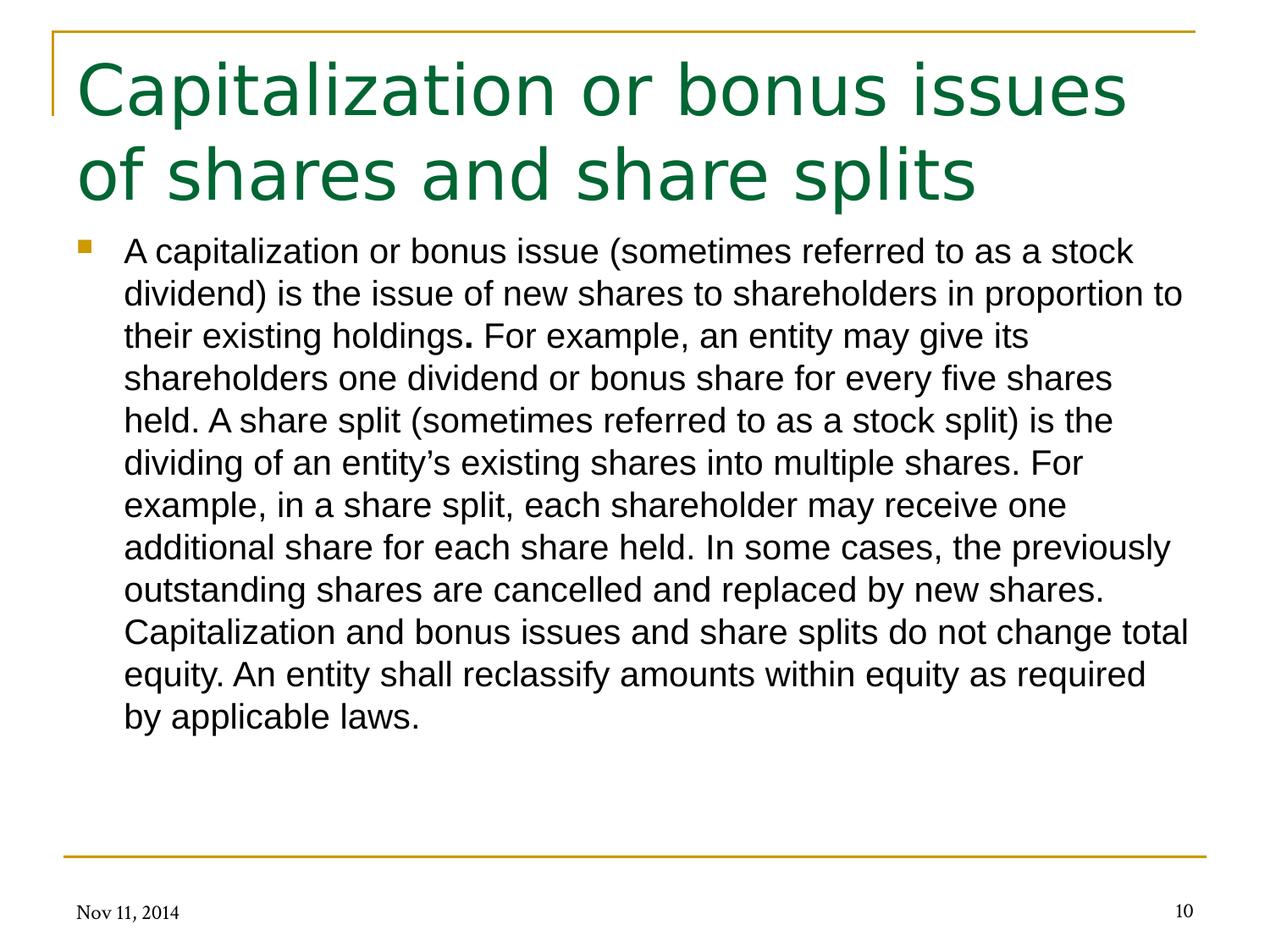

# Capitalization or bonus issues of shares and share splits
A capitalization or bonus issue (sometimes referred to as a stock dividend) is the issue of new shares to shareholders in proportion to their existing holdings. For example, an entity may give its shareholders one dividend or bonus share for every five shares held. A share split (sometimes referred to as a stock split) is the dividing of an entity’s existing shares into multiple shares. For example, in a share split, each shareholder may receive one additional share for each share held. In some cases, the previously outstanding shares are cancelled and replaced by new shares. Capitalization and bonus issues and share splits do not change total equity. An entity shall reclassify amounts within equity as required by applicable laws.

Nov 11, 2014
10